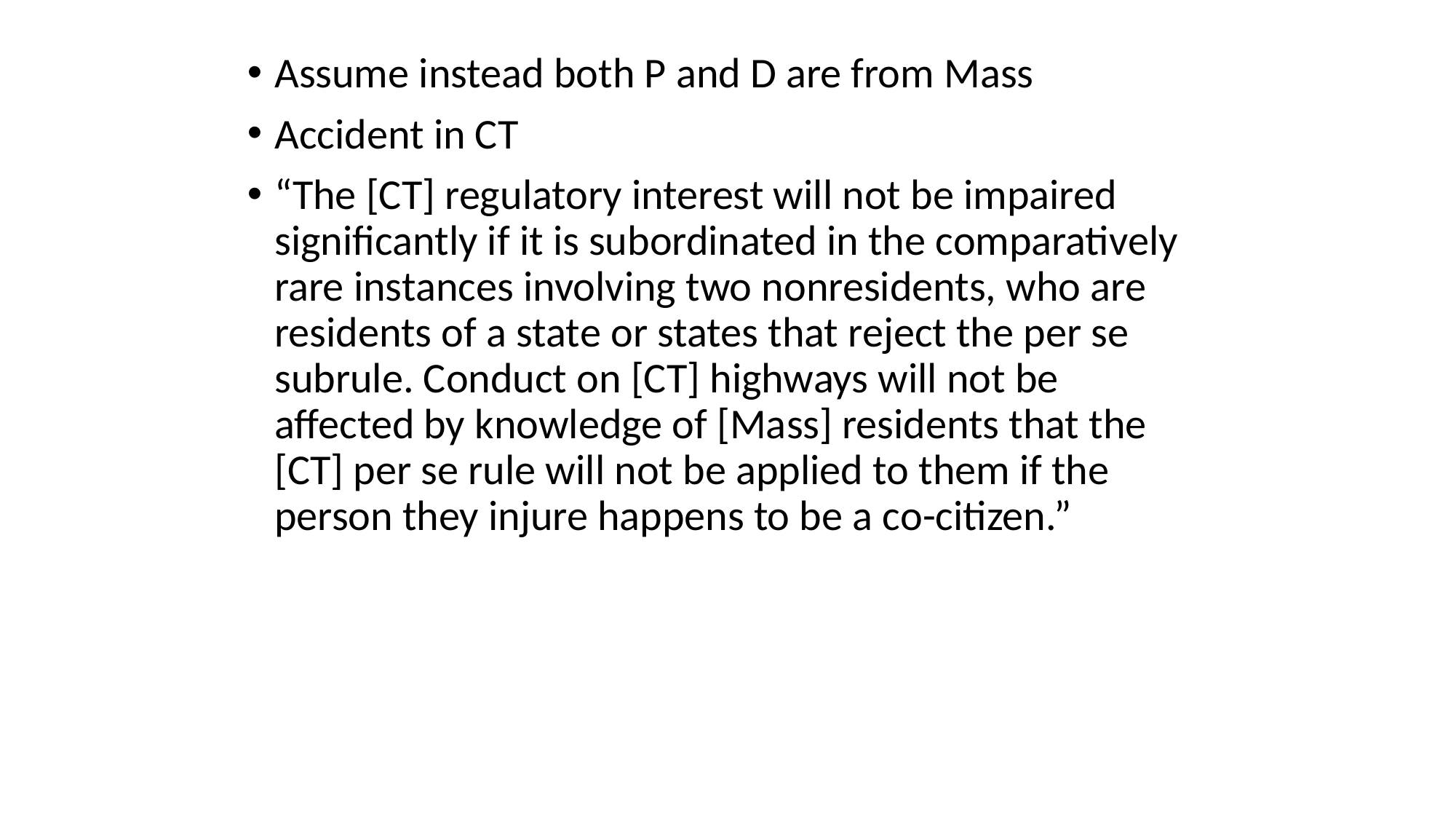

Assume instead both P and D are from Mass
Accident in CT
“The [CT] regulatory interest will not be impaired significantly if it is subordinated in the comparatively rare instances involving two nonresidents, who are residents of a state or states that reject the per se subrule. Conduct on [CT] highways will not be affected by knowledge of [Mass] residents that the [CT] per se rule will not be applied to them if the person they injure happens to be a co-citizen.”